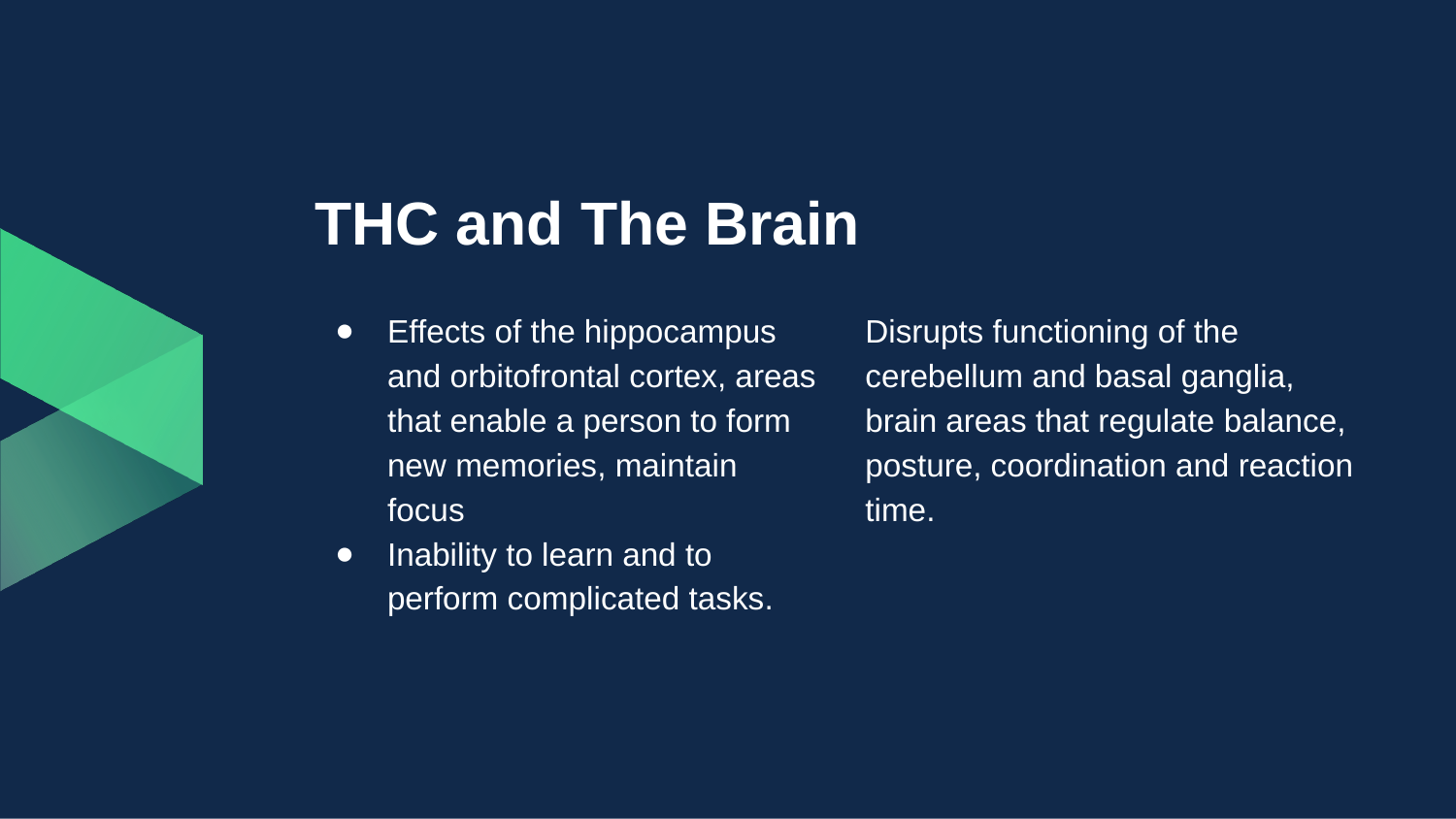

# THC and The Brain
Effects of the hippocampus and orbitofrontal cortex, areas that enable a person to form new memories, maintain focus
Inability to learn and to perform complicated tasks.
Disrupts functioning of the cerebellum and basal ganglia, brain areas that regulate balance, posture, coordination and reaction time.